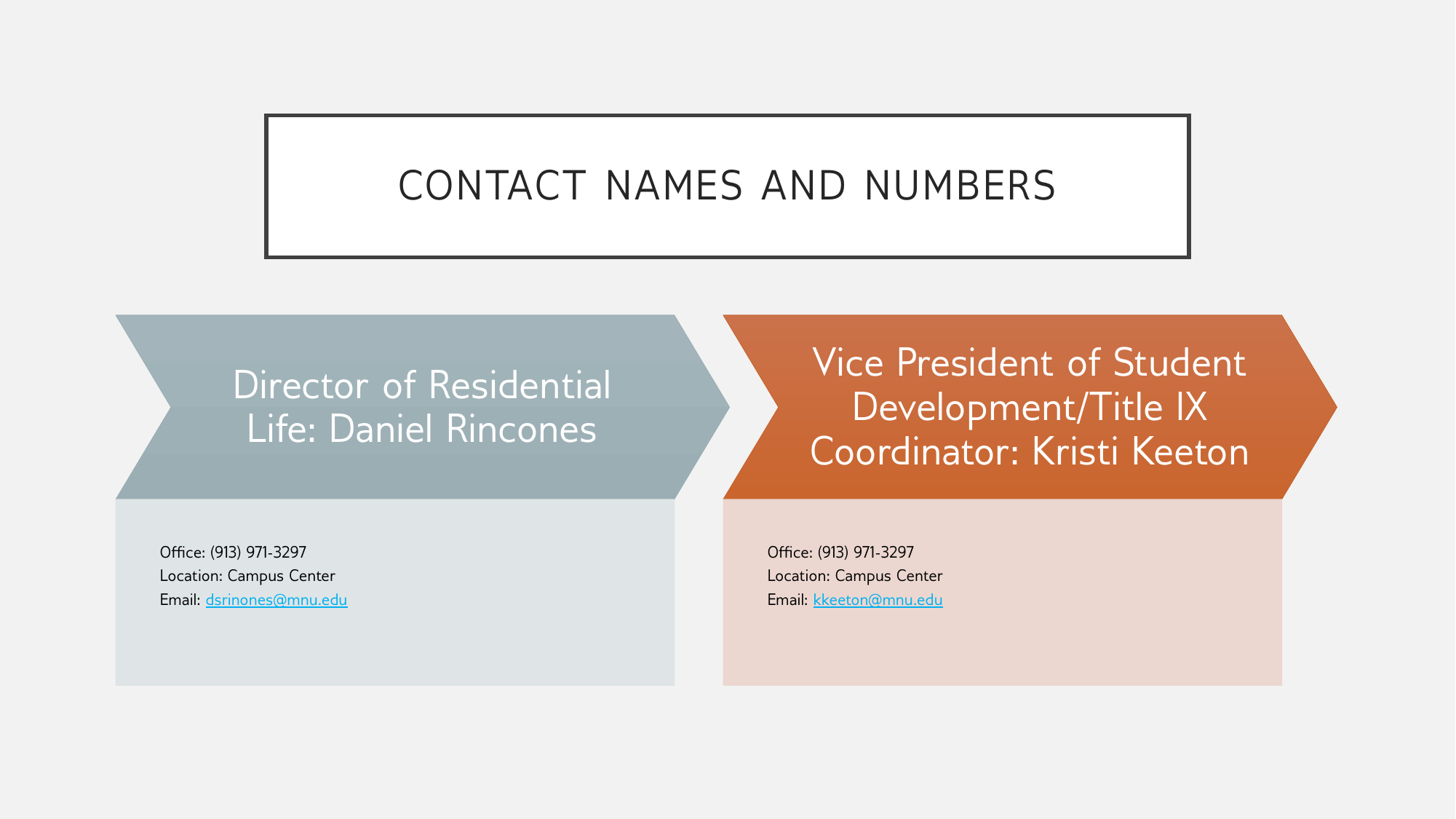

# Contact Names and Numbers
Director of Residential Life: Daniel Rincones
Office: (913) 971-3297
Location: Campus Center
Email: dsrinones@mnu.edu
Vice President of Student Development/Title IX Coordinator: Kristi Keeton
Office: (913) 971-3297
Location: Campus Center
Email: kkeeton@mnu.edu